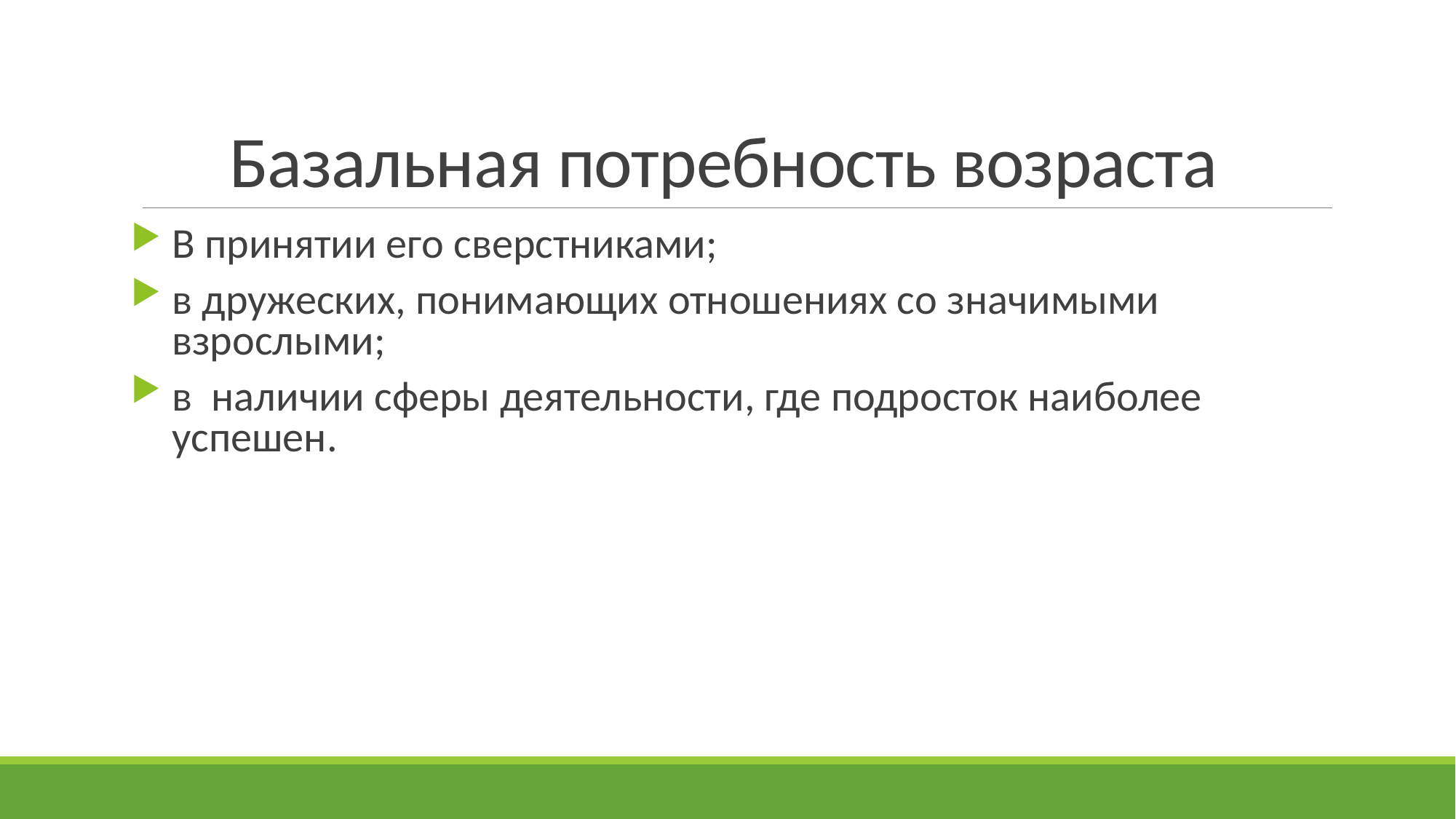

# Базальная потребность возраста
В принятии его сверстниками;
в дружеских, понимающих отношениях со значимыми взрослыми;
в  наличии сферы деятельности, где подросток наиболее успешен.